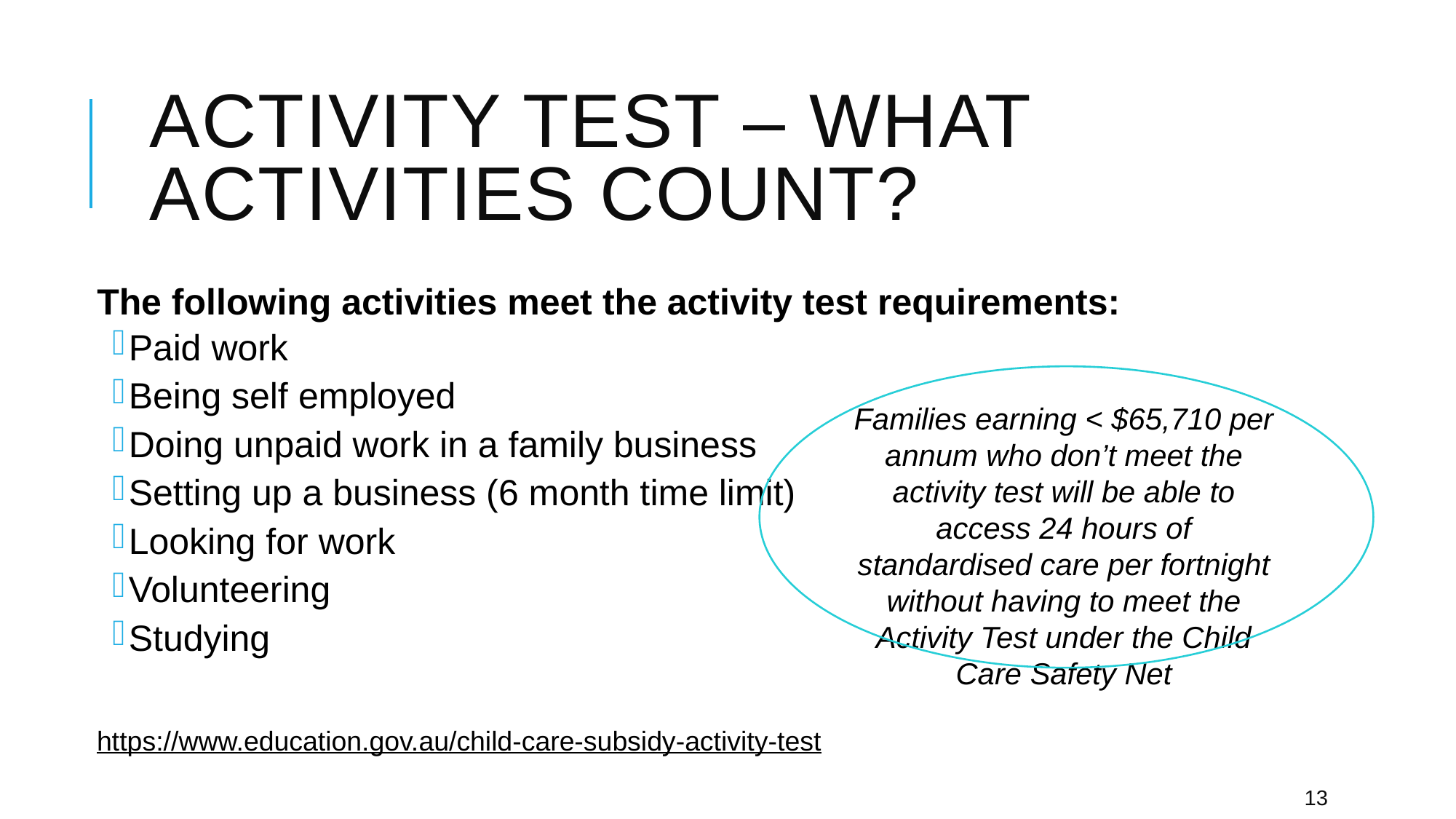

# Activity Test – What Activities Count?
The following activities meet the activity test requirements:
Paid work
Being self employed
Doing unpaid work in a family business
Setting up a business (6 month time limit)
Looking for work
Volunteering
Studying

Families earning < $65,710 per annum who don’t meet the activity test will be able to access 24 hours of standardised care per fortnight without having to meet the Activity Test under the Child Care Safety Net
https://www.education.gov.au/child-care-subsidy-activity-test
13